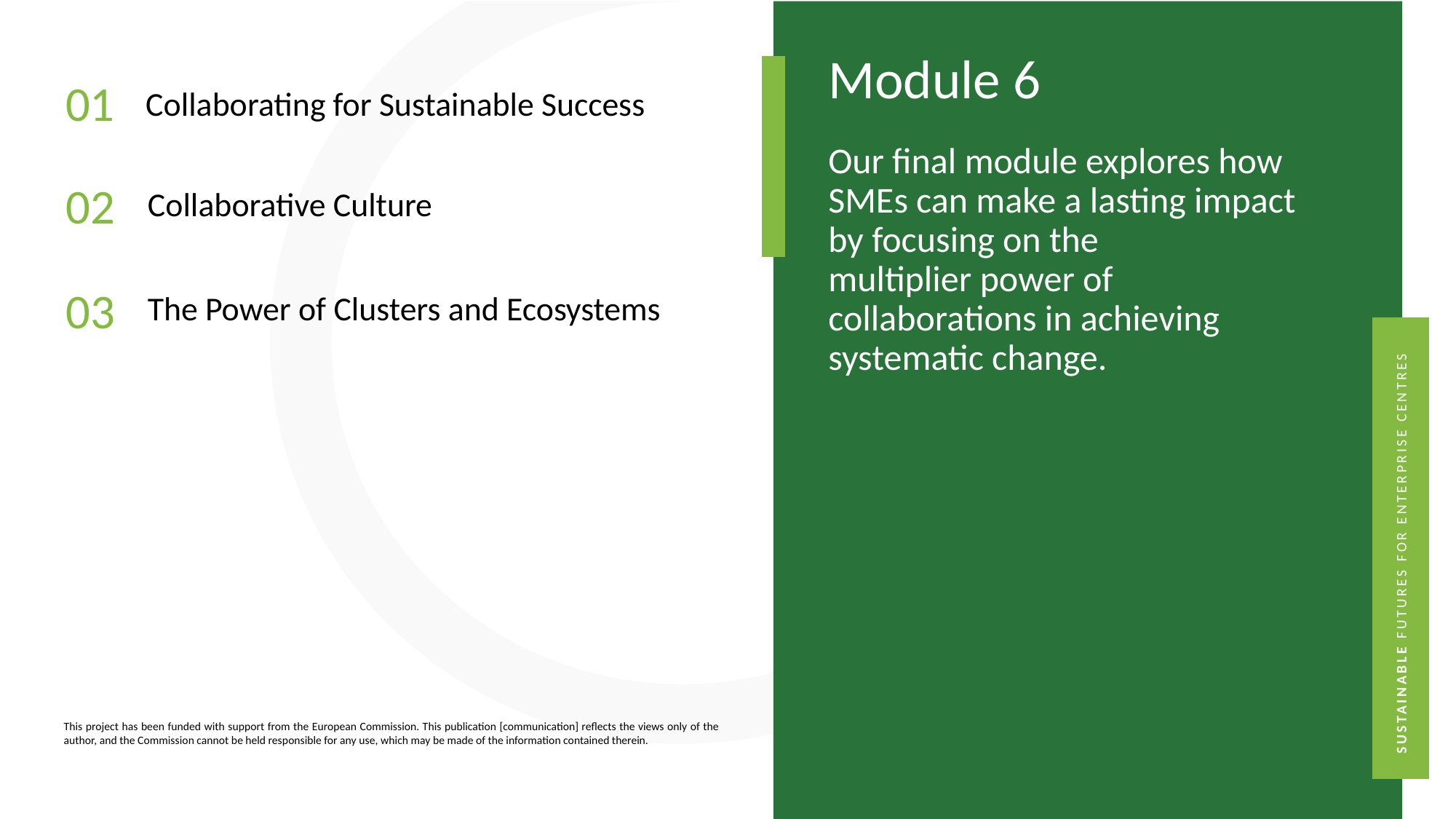

Module 6
01
Collaborating for Sustainable Success
Our final module explores how SMEs can make a lasting impact by focusing on the multiplier power of collaborations in achieving systematic change.
02
Collaborative Culture
The Power of Clusters and Ecosystems
03